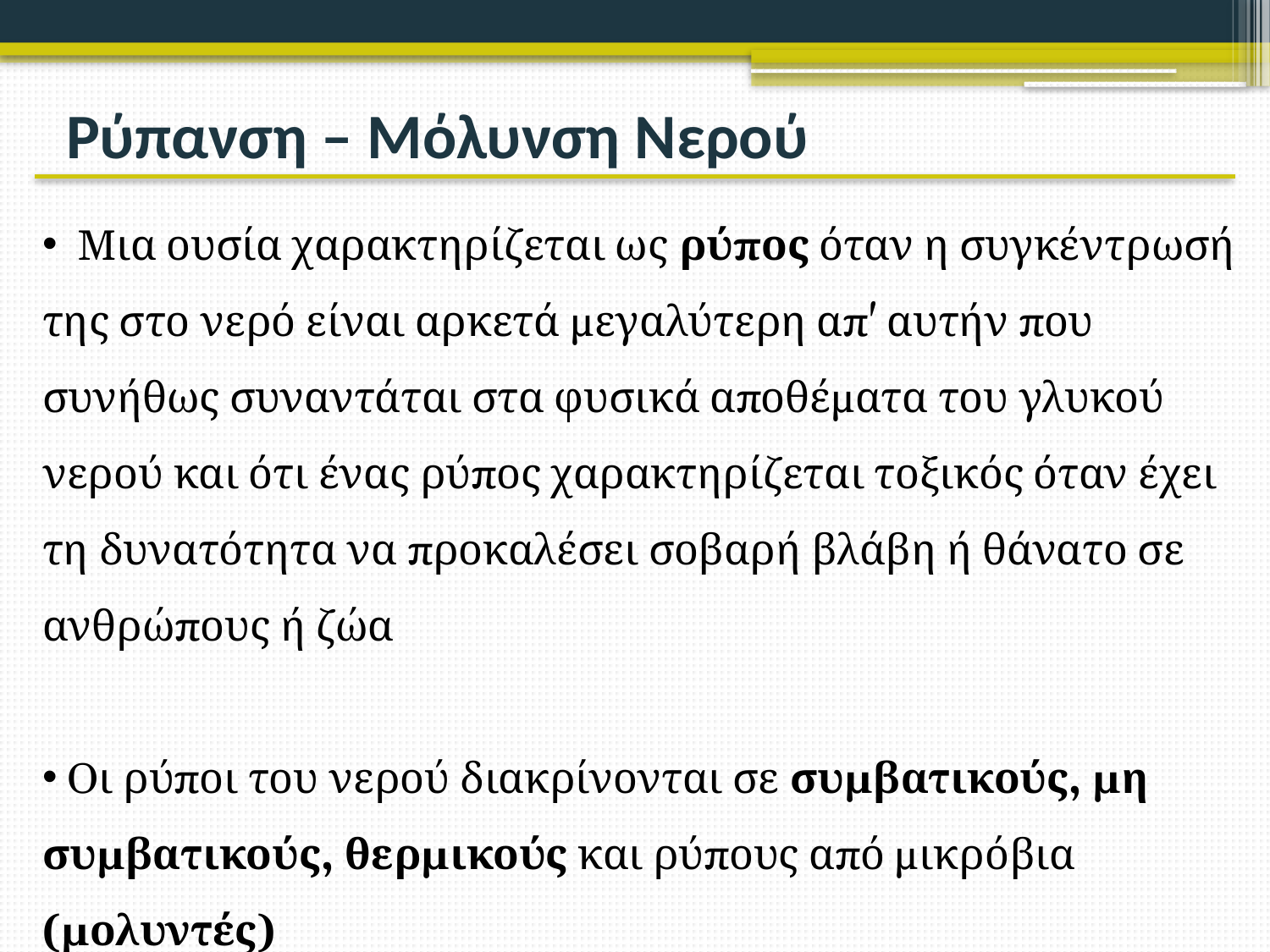

# Ρύπανση – Μόλυνση Νερού
  Μια ουσία χαρακτηρίζεται ως ρύπος όταν η συγκέντρωσή της στο νερό είναι αρκετά μεγαλύτερη απ' αυτήν που συνήθως συναντάται στα φυσικά αποθέματα του γλυκού νερού και ότι ένας ρύπος χαρακτηρίζεται τοξικός όταν έχει τη δυνατότητα να προκαλέσει σοβαρή βλάβη ή θάνατο σε ανθρώπους ή ζώα

 Οι ρύποι του νερού διακρίνονται σε συμβατικούς, μη συμβατικούς, θερμικούς και ρύπους από μικρόβια (μολυντές)